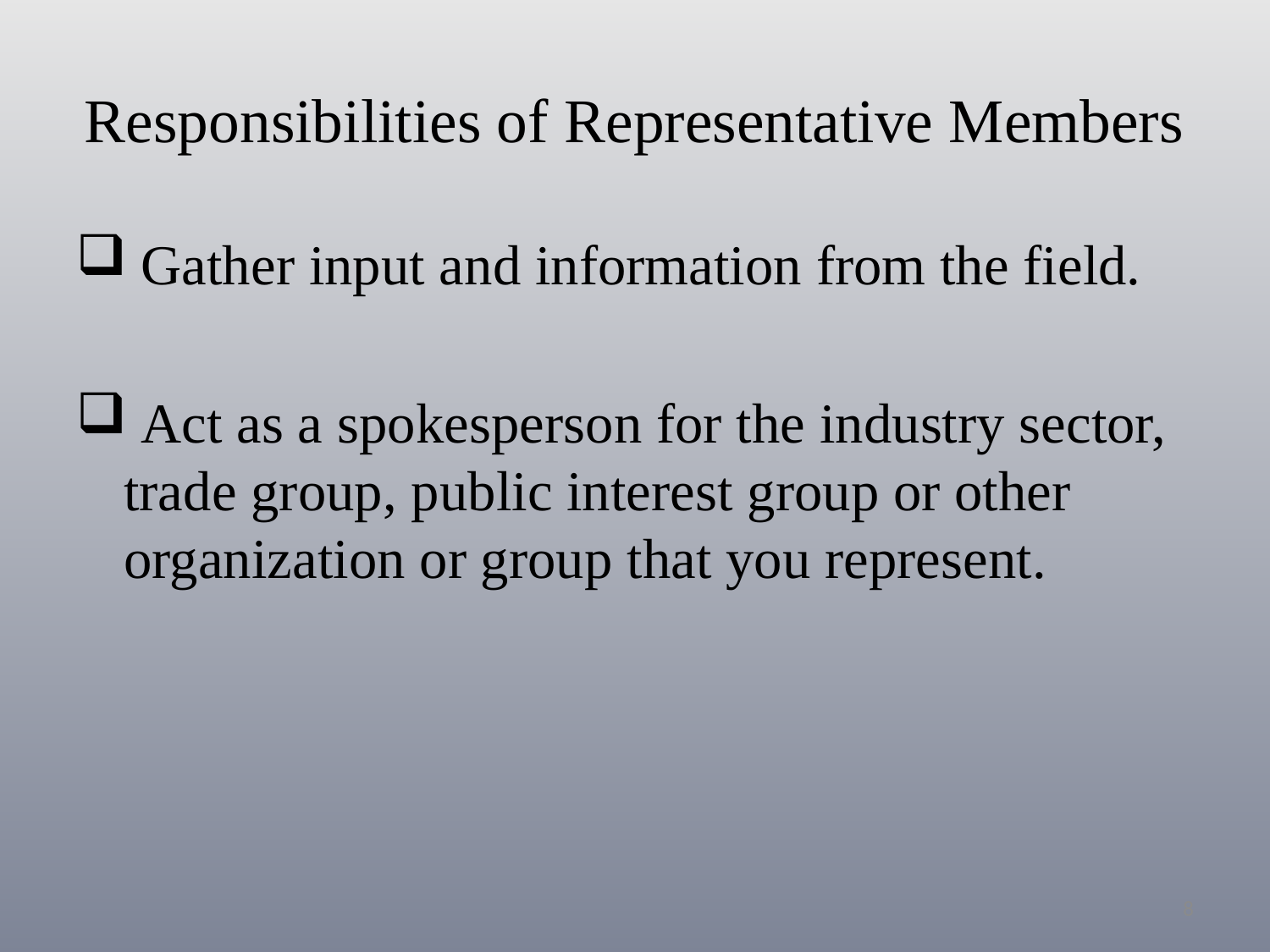

# Responsibilities of Representative Members
 Gather input and information from the field.

 Act as a spokesperson for the industry sector, trade group, public interest group or other organization or group that you represent.
8